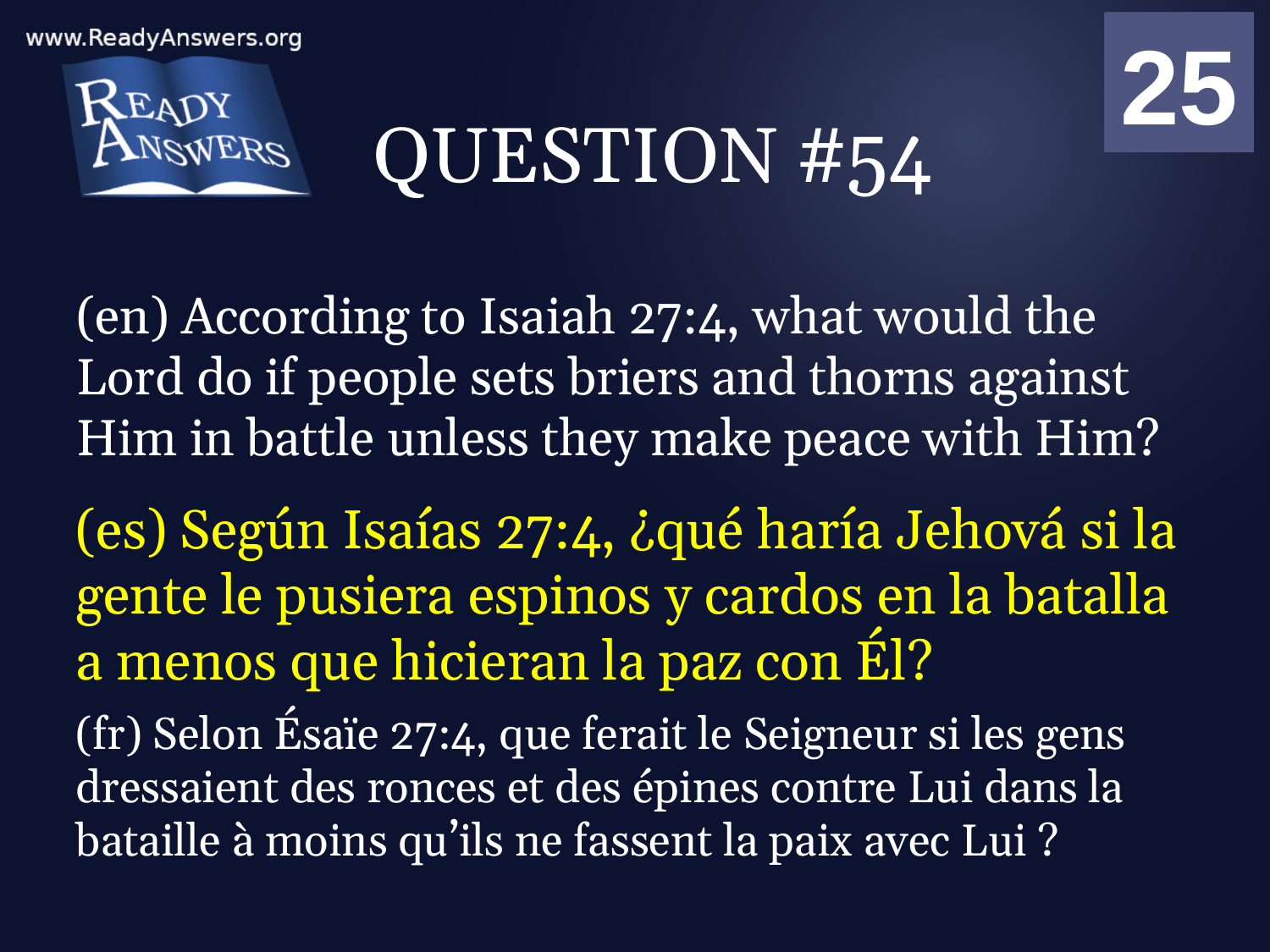

01
02
03
04
05
06
07
08
09
10
11
12
13
14
15
16
17
18
19
20
21
22
23
24
25
00
# QUESTION #54
(en) According to Isaiah 27:4, what would the Lord do if people sets briers and thorns against Him in battle unless they make peace with Him?
(es) Según Isaías 27:4, ¿qué haría Jehová si la gente le pusiera espinos y cardos en la batalla a menos que hicieran la paz con Él?
(fr) Selon Ésaïe 27:4, que ferait le Seigneur si les gens dressaient des ronces et des épines contre Lui dans la bataille à moins qu’ils ne fassent la paix avec Lui ?